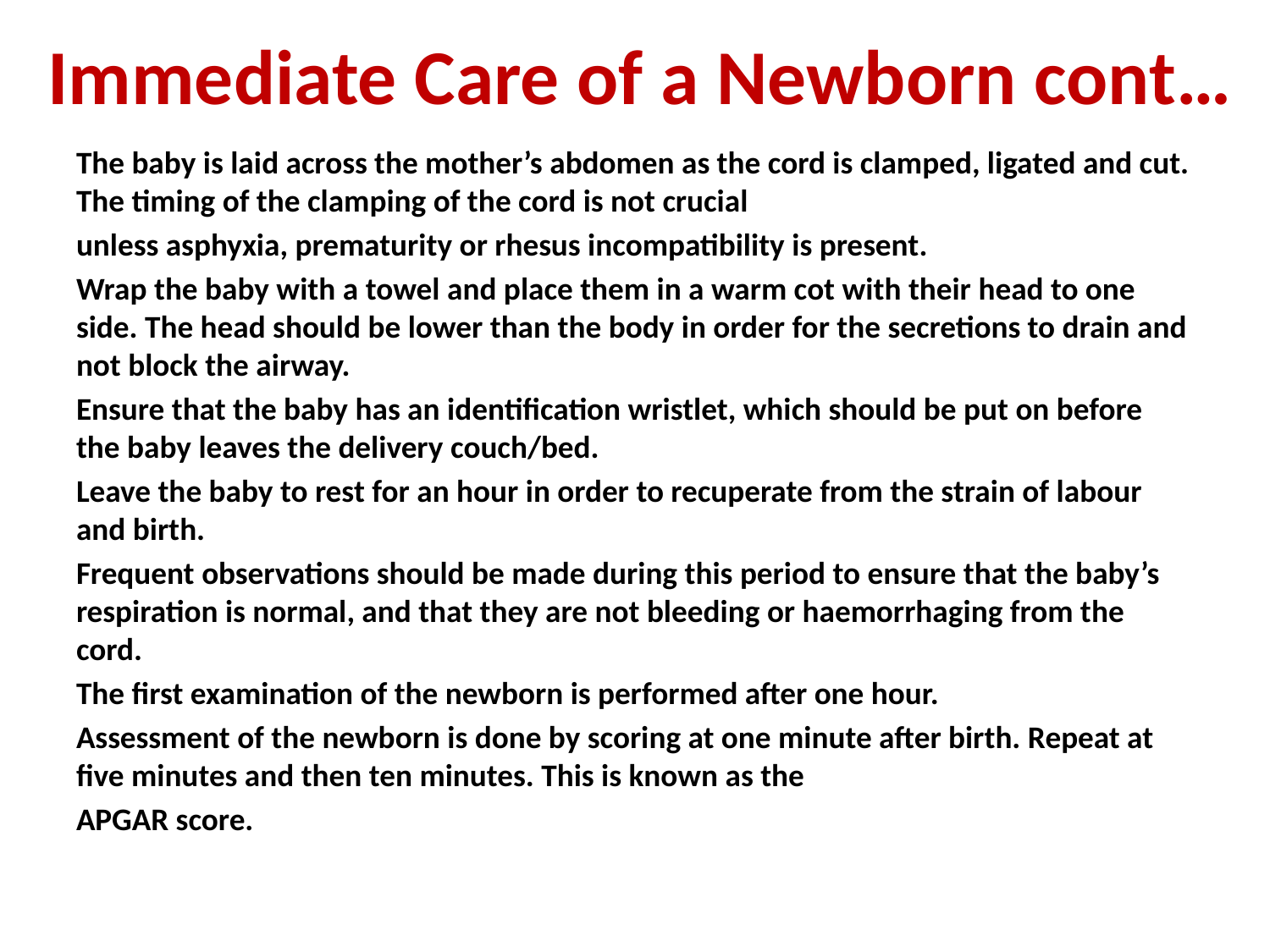

# Immediate Care of a Newborn cont…
The baby is laid across the mother’s abdomen as the cord is clamped, ligated and cut. The timing of the clamping of the cord is not crucial
unless asphyxia, prematurity or rhesus incompatibility is present.
Wrap the baby with a towel and place them in a warm cot with their head to one side. The head should be lower than the body in order for the secretions to drain and not block the airway.
Ensure that the baby has an identification wristlet, which should be put on before the baby leaves the delivery couch/bed.
Leave the baby to rest for an hour in order to recuperate from the strain of labour and birth.
Frequent observations should be made during this period to ensure that the baby’s respiration is normal, and that they are not bleeding or haemorrhaging from the cord.
The first examination of the newborn is performed after one hour.
Assessment of the newborn is done by scoring at one minute after birth. Repeat at five minutes and then ten minutes. This is known as the
APGAR score.